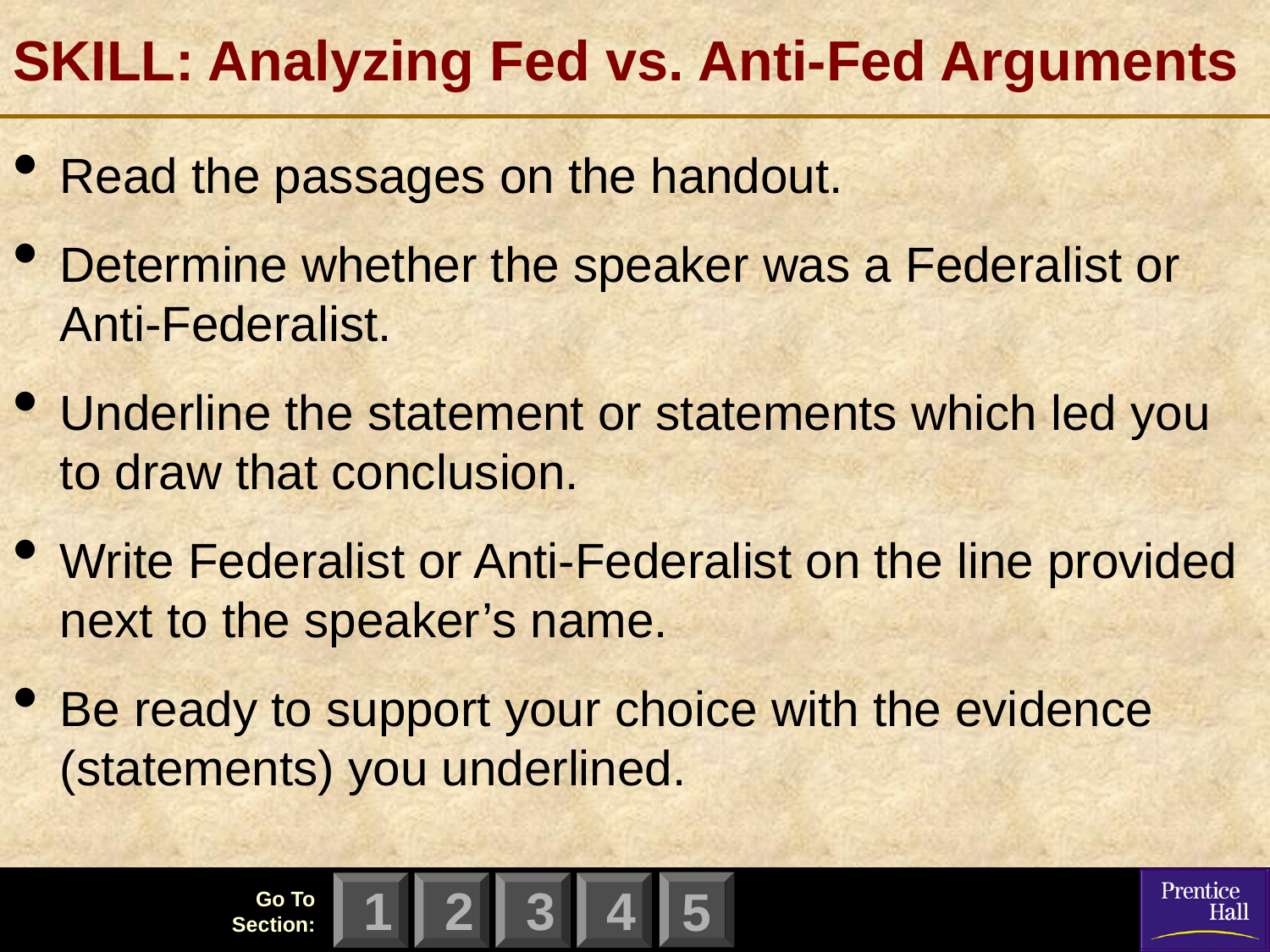

# SKILL: Analyzing Fed vs. Anti-Fed Arguments
Read the passages on the handout.
Determine whether the speaker was a Federalist or Anti-Federalist.
Underline the statement or statements which led you to draw that conclusion.
Write Federalist or Anti-Federalist on the line provided next to the speaker’s name.
Be ready to support your choice with the evidence (statements) you underlined.